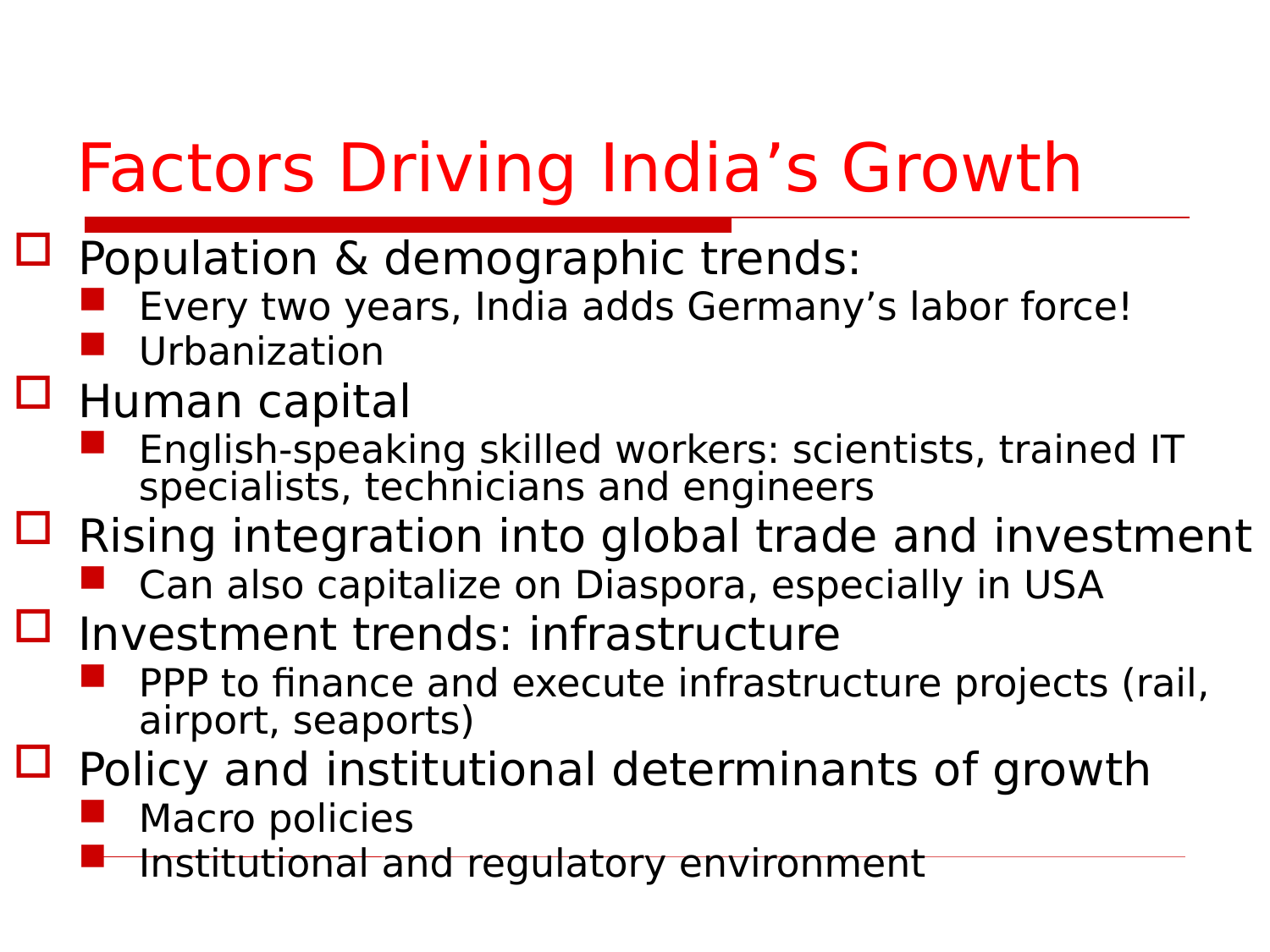

# Factors Driving India’s Growth
Population & demographic trends:
Every two years, India adds Germany’s labor force!
Urbanization
Human capital
English-speaking skilled workers: scientists, trained IT specialists, technicians and engineers
Rising integration into global trade and investment
Can also capitalize on Diaspora, especially in USA
Investment trends: infrastructure
PPP to finance and execute infrastructure projects (rail, airport, seaports)
Policy and institutional determinants of growth
Macro policies
Institutional and regulatory environment